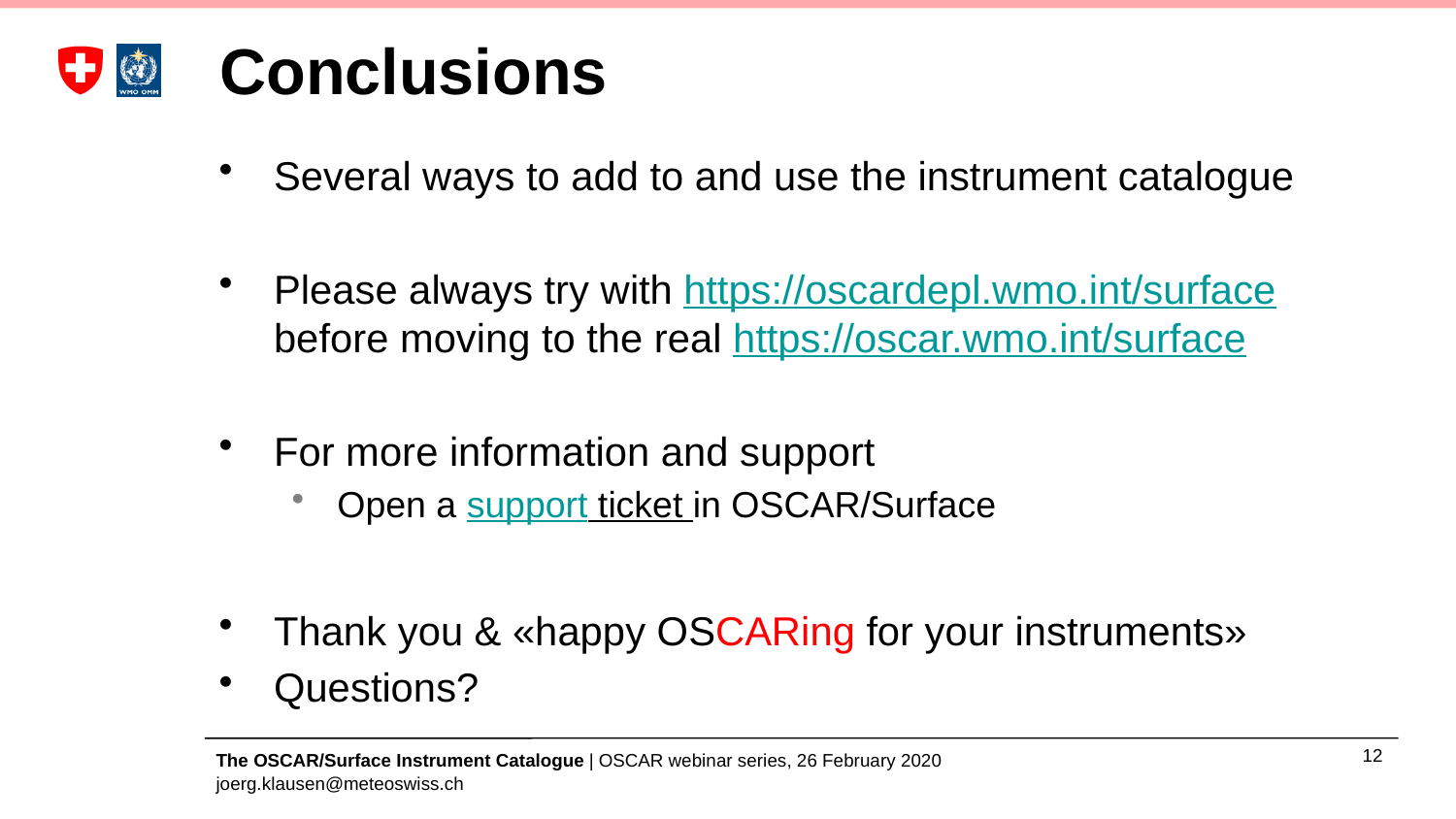

# Conclusions
Several ways to add to and use the instrument catalogue

Please always try with https://oscardepl.wmo.int/surface  before moving to the real https://oscar.wmo.int/surface

For more information and support
Open a support ticket in OSCAR/Surface

Thank you & «happy OSCARing for your instruments»
Questions?